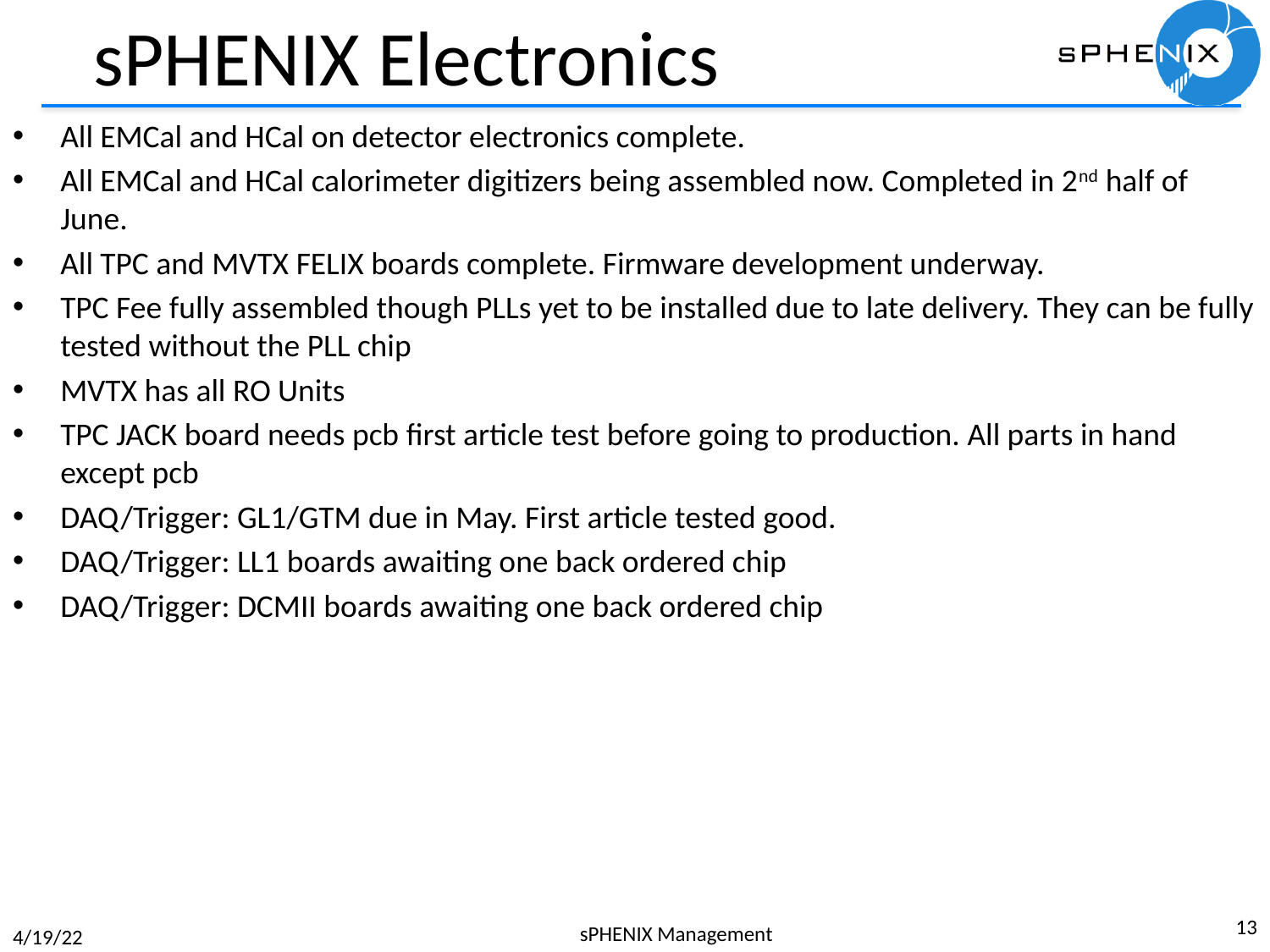

# sPHENIX Electronics
All EMCal and HCal on detector electronics complete.
All EMCal and HCal calorimeter digitizers being assembled now. Completed in 2nd half of June.
All TPC and MVTX FELIX boards complete. Firmware development underway.
TPC Fee fully assembled though PLLs yet to be installed due to late delivery. They can be fully tested without the PLL chip
MVTX has all RO Units
TPC JACK board needs pcb first article test before going to production. All parts in hand except pcb
DAQ/Trigger: GL1/GTM due in May. First article tested good.
DAQ/Trigger: LL1 boards awaiting one back ordered chip
DAQ/Trigger: DCMII boards awaiting one back ordered chip

13
sPHENIX Management
4/19/22